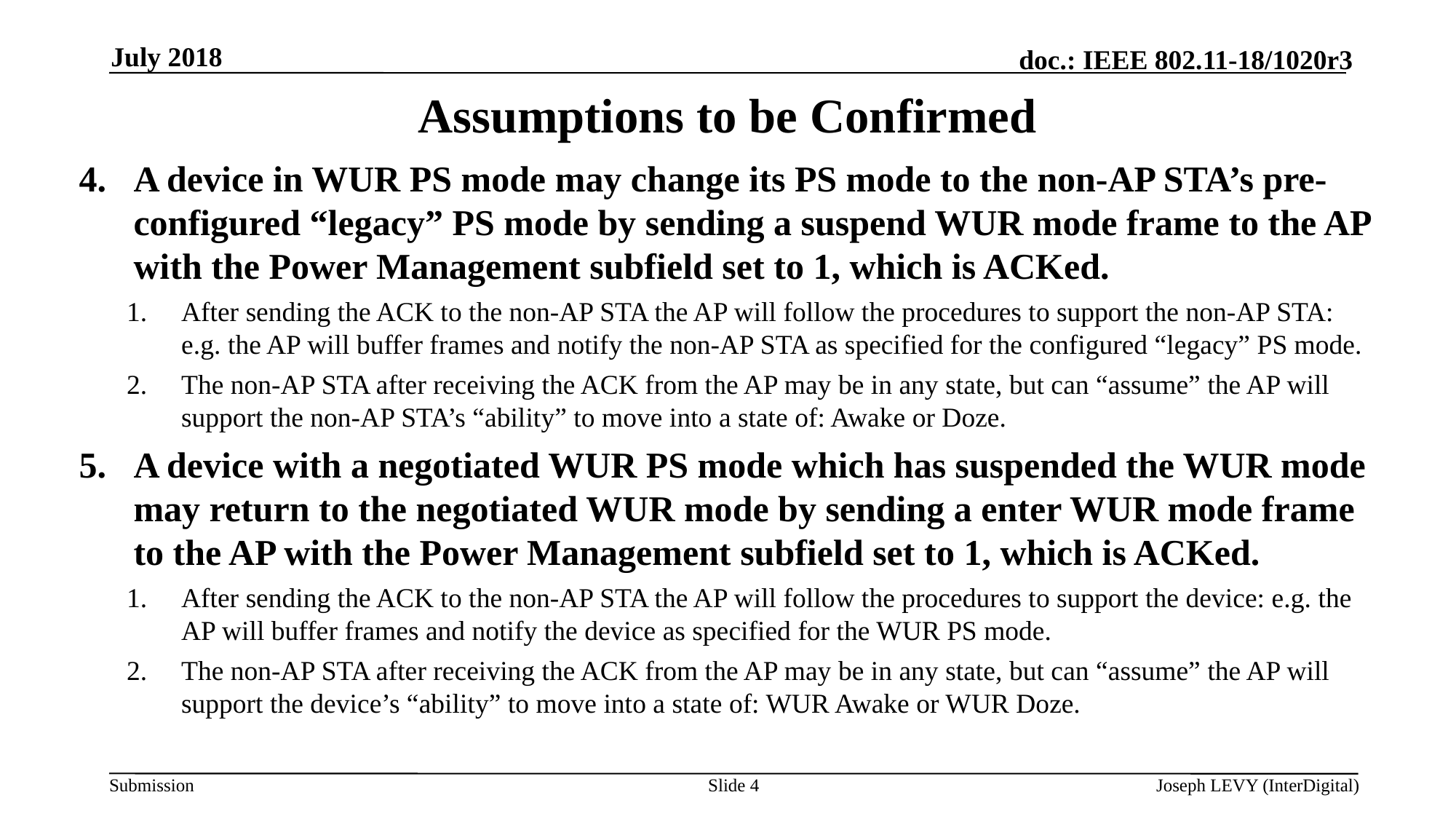

July 2018
# Assumptions to be Confirmed
A device in WUR PS mode may change its PS mode to the non-AP STA’s pre-configured “legacy” PS mode by sending a suspend WUR mode frame to the AP with the Power Management subfield set to 1, which is ACKed.
After sending the ACK to the non-AP STA the AP will follow the procedures to support the non-AP STA: e.g. the AP will buffer frames and notify the non-AP STA as specified for the configured “legacy” PS mode.
The non-AP STA after receiving the ACK from the AP may be in any state, but can “assume” the AP will support the non-AP STA’s “ability” to move into a state of: Awake or Doze.
A device with a negotiated WUR PS mode which has suspended the WUR mode may return to the negotiated WUR mode by sending a enter WUR mode frame to the AP with the Power Management subfield set to 1, which is ACKed.
After sending the ACK to the non-AP STA the AP will follow the procedures to support the device: e.g. the AP will buffer frames and notify the device as specified for the WUR PS mode.
The non-AP STA after receiving the ACK from the AP may be in any state, but can “assume” the AP will support the device’s “ability” to move into a state of: WUR Awake or WUR Doze.
Slide 4
Joseph LEVY (InterDigital)